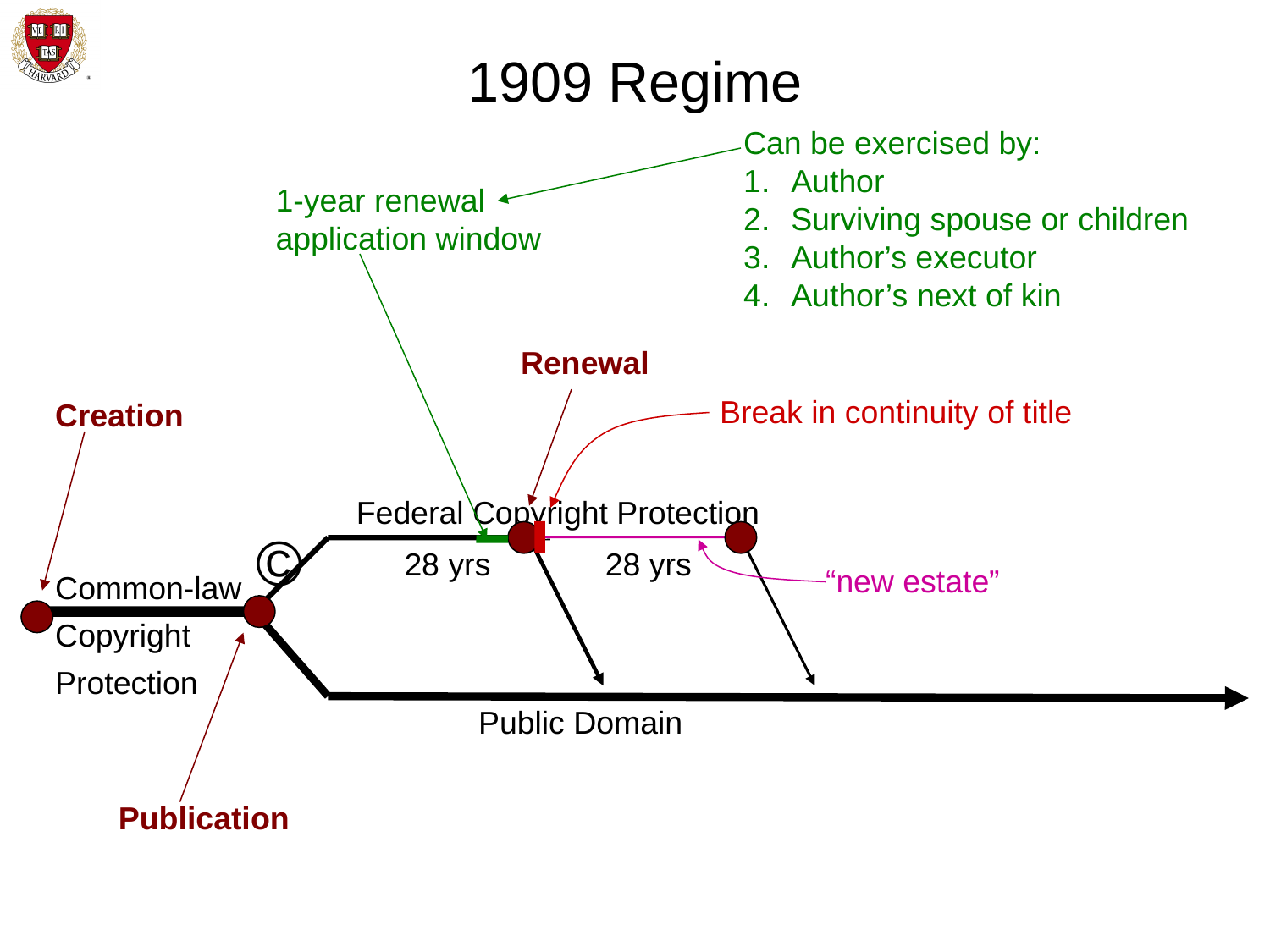

# 1909 Regime
Can be exercised by:
Author
Surviving spouse or children
Author’s executor
Author’s next of kin

1-year renewal
application window

Renewal
Break in continuity of title
Creation

Federal Copyright Protection
©

28 yrs

28 yrs

“new estate”
Common-law
Copyright
Protection

Public Domain
Publication